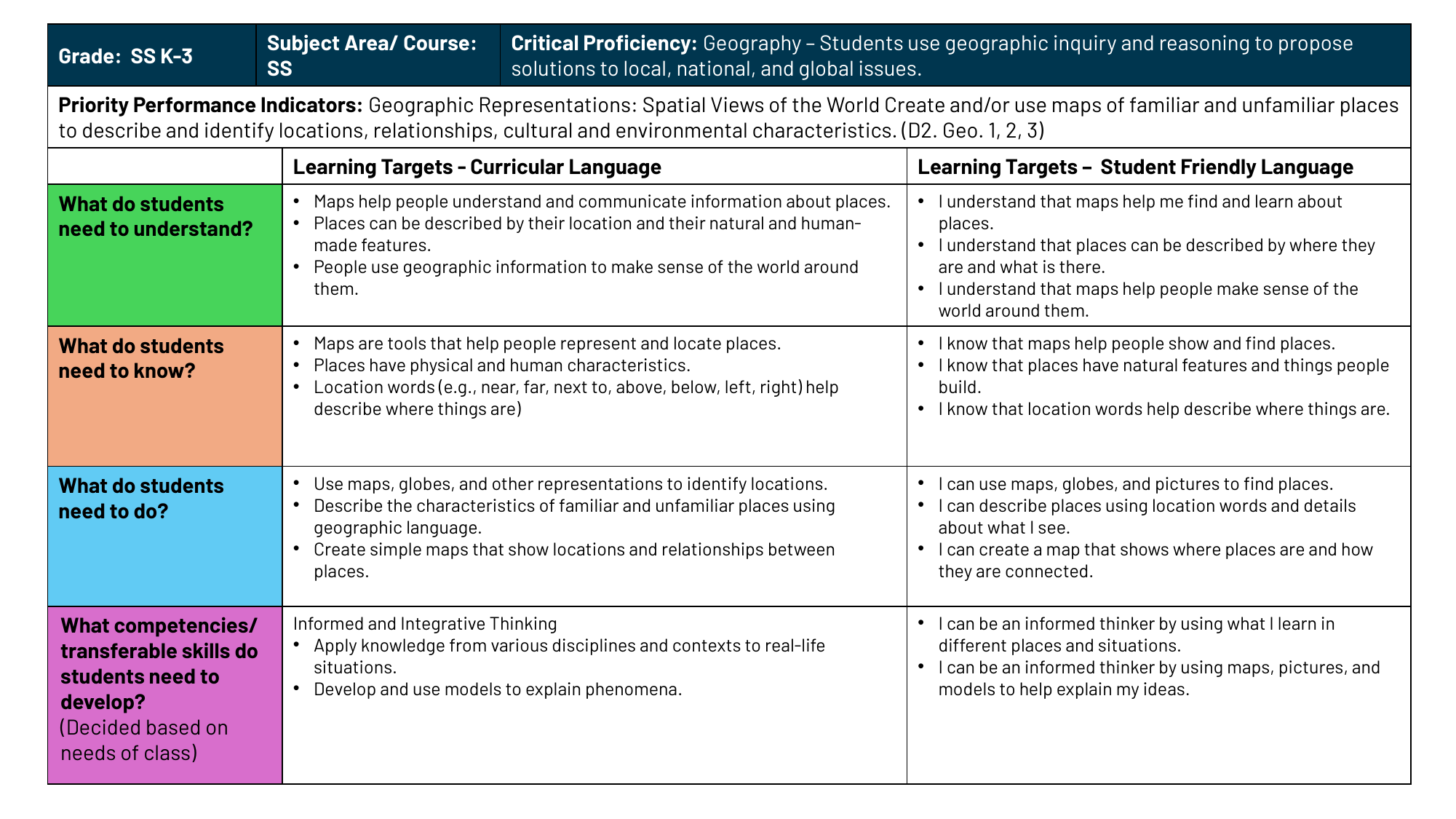

| Grade: SS K-3 | Subject Area/ Course: SS |  | Critical Proficiency: Geography – Students use geographic inquiry and reasoning to propose solutions to local, national, and global issues. |  |
| --- | --- | --- | --- | --- |
| Priority Performance Indicators: Geographic Representations: Spatial Views of the World Create and/or use maps of familiar and unfamiliar places to describe and identify locations, relationships, cultural and environmental characteristics. (D2. Geo. 1, 2, 3) |  |  |  |  |
|  | Learning Targets - Curricular Language | Learning Targets - Curricular Language |  | Learning Targets – Student Friendly Language |
| What do students need to understand? | Cause-and-effect relationships help explain why some organisms survive better than others in a particular environment. The characteristics of a habitat influence which organisms can live there successfully. When environmental conditions change, the populations of plants and animals in a habitat may change as well. | Maps help people understand and communicate information about places. Places can be described by their location and their natural and human-made features. People use geographic information to make sense of the world around them. |  | I understand that maps help me find and learn about places. I understand that places can be described by where they are and what is there. I understand that maps help people make sense of the world around them. |
| What do students need to know? | Habitats provide the resources organisms need to survive. Different organisms have different traits that affect their ability to survive in a habitat. Environmental changes can affect which plants and animals can survive in a habitat. | Maps are tools that help people represent and locate places. Places have physical and human characteristics. Location words (e.g., near, far, next to, above, below, left, right) help describe where things are) |  | I know that maps help people show and find places. I know that places have natural features and things people build. I know that location words help describe where things are. |
| What do students need to do? | Use evidence from observations, texts, data, or models to explain organism survival in a habitat. Construct arguments supported by evidence about why some organisms survive better than others. Make and support claims about how environmental changes may affect plants and animals in a habitat. | Use maps, globes, and other representations to identify locations. Describe the characteristics of familiar and unfamiliar places using geographic language. Create simple maps that show locations and relationships between places. |  | I can use maps, globes, and pictures to find places. I can describe places using location words and details about what I see. I can create a map that shows where places are and how they are connected. |
| What competencies/ transferable skills do students need to develop? (Decided based on needs of class) | Informed and Integrative Thinking Analyze, evaluate, and synthesize information from multiple sources. Use evidence and reasoning to justify claims | Informed and Integrative Thinking Apply knowledge from various disciplines and contexts to real-life situations. Develop and use models to explain phenomena. |  | I can be an informed thinker by using what I learn in different places and situations. I can be an informed thinker by using maps, pictures, and models to help explain my ideas. |